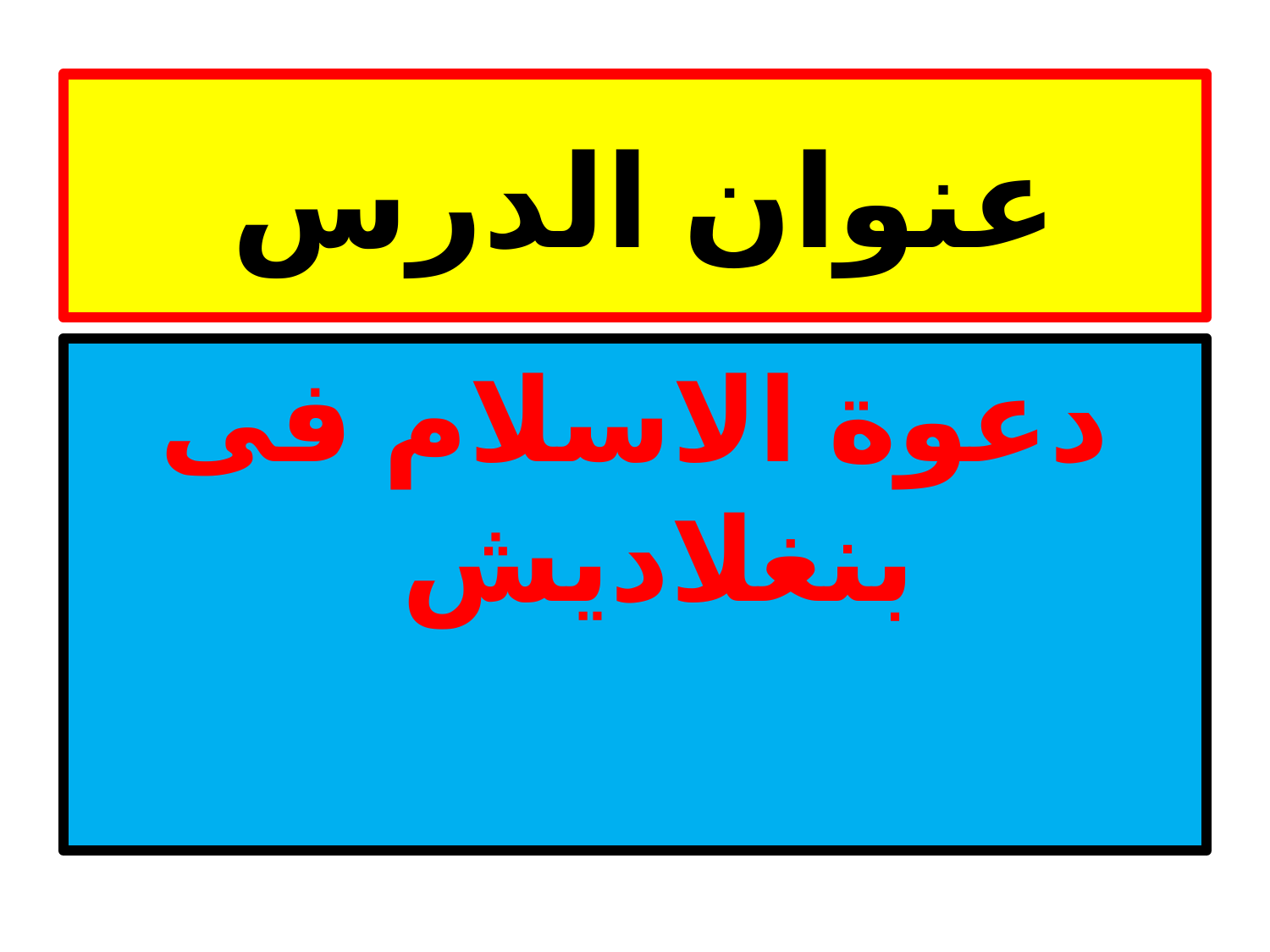

# عنوان الدرس
دعوة الاسلام فى بنغلاديش